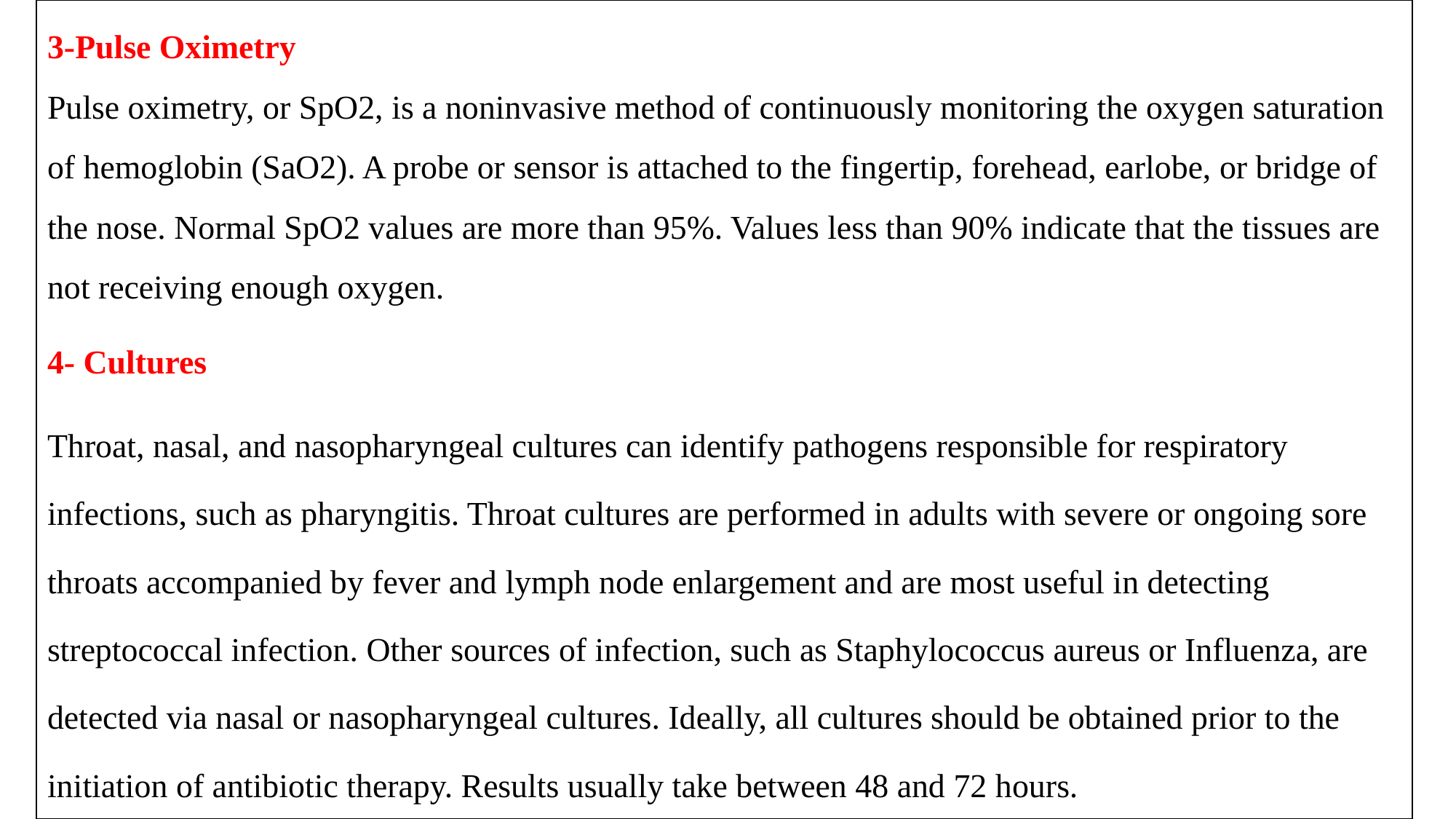

3-Pulse Oximetry
Pulse oximetry, or SpO2, is a noninvasive method of continuously monitoring the oxygen saturation of hemoglobin (SaO2). A probe or sensor is attached to the fingertip, forehead, earlobe, or bridge of the nose. Normal SpO2 values are more than 95%. Values less than 90% indicate that the tissues are not receiving enough oxygen.
4- Cultures
Throat, nasal, and nasopharyngeal cultures can identify pathogens responsible for respiratory infections, such as pharyngitis. Throat cultures are performed in adults with severe or ongoing sore throats accompanied by fever and lymph node enlargement and are most useful in detecting streptococcal infection. Other sources of infection, such as Staphylococcus aureus or Influenza, are detected via nasal or nasopharyngeal cultures. Ideally, all cultures should be obtained prior to the initiation of antibiotic therapy. Results usually take between 48 and 72 hours.